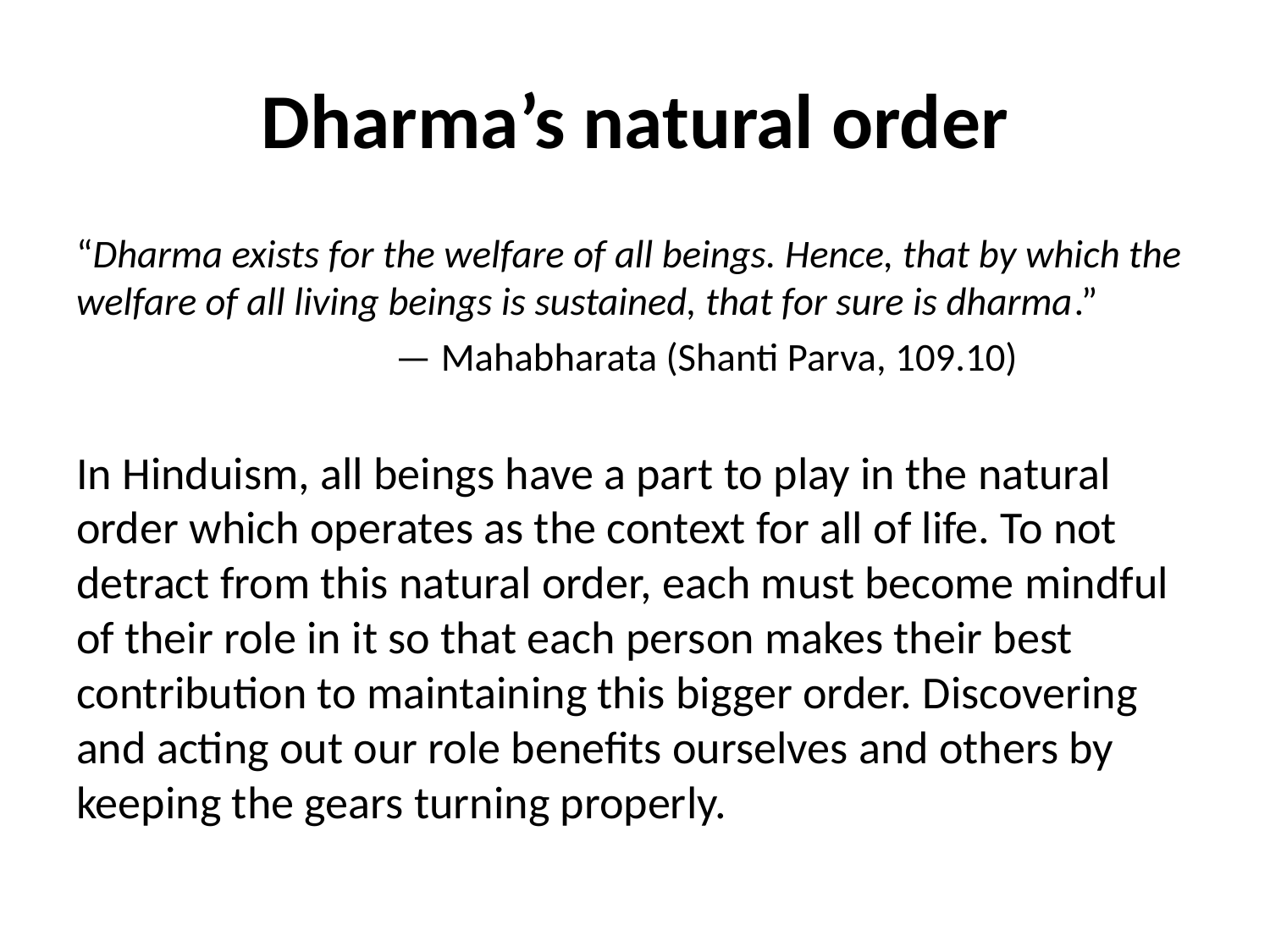

# Dharma’s natural order
“Dharma exists for the welfare of all beings. Hence, that by which the welfare of all living beings is sustained, that for sure is dharma.”
                                    — Mahabharata (Shanti Parva, 109.10)

In Hinduism, all beings have a part to play in the natural order which operates as the context for all of life. To not detract from this natural order, each must become mindful of their role in it so that each person makes their best contribution to maintaining this bigger order. Discovering and acting out our role benefits ourselves and others by keeping the gears turning properly.